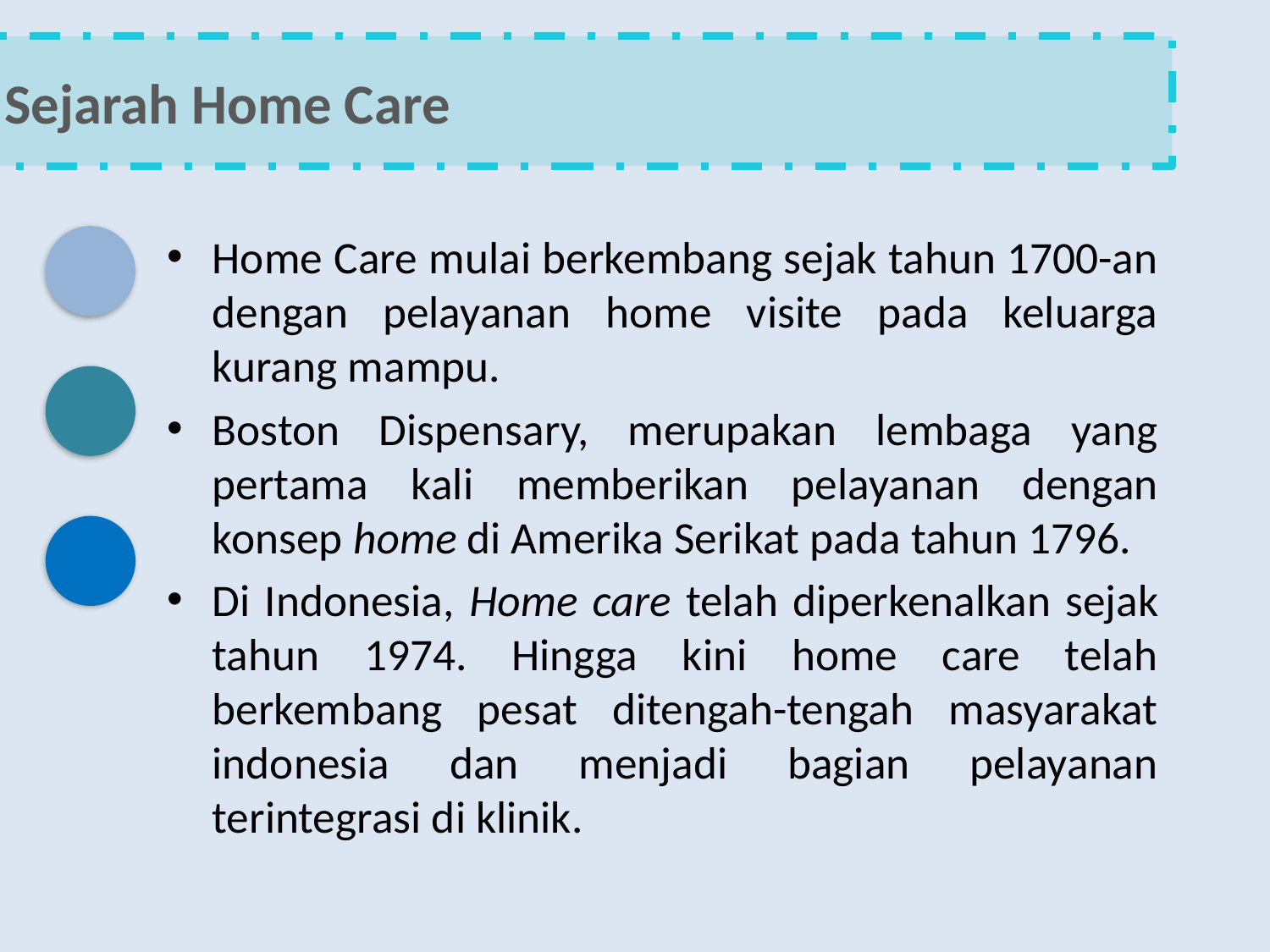

Sejarah Home Care
Home Care mulai berkembang sejak tahun 1700-an dengan pelayanan home visite pada keluarga kurang mampu.
Boston Dispensary, merupakan lembaga yang pertama kali memberikan pelayanan dengan konsep home di Amerika Serikat pada tahun 1796.
Di Indonesia, Home care telah diperkenalkan sejak tahun 1974. Hingga kini home care telah berkembang pesat ditengah-tengah masyarakat indonesia dan menjadi bagian pelayanan terintegrasi di klinik.